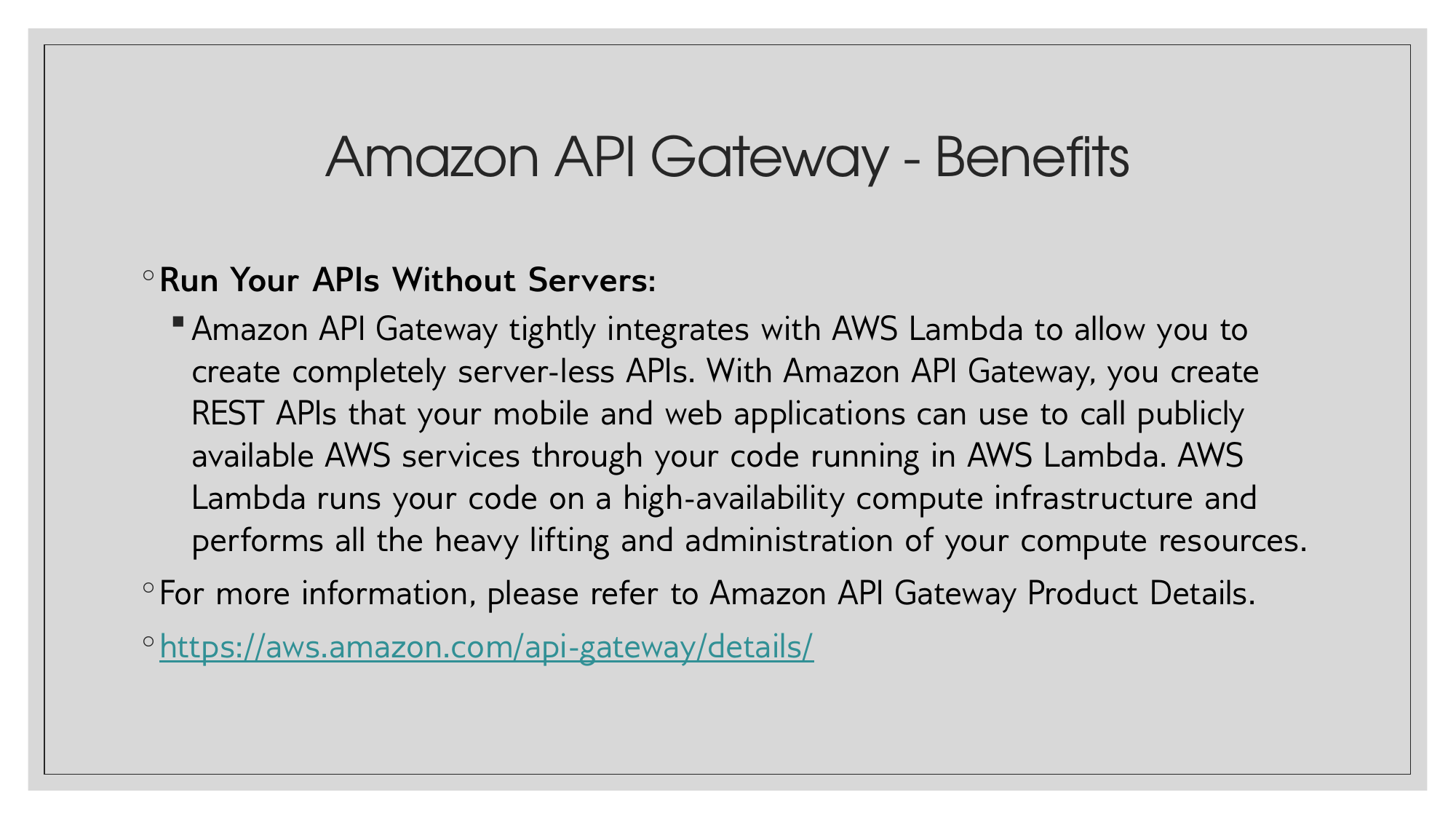

# Amazon API Gateway - Benefits
Run Your APIs Without Servers:
Amazon API Gateway tightly integrates with AWS Lambda to allow you to create completely server-less APIs. With Amazon API Gateway, you create REST APIs that your mobile and web applications can use to call publicly available AWS services through your code running in AWS Lambda. AWS Lambda runs your code on a high-availability compute infrastructure and performs all the heavy lifting and administration of your compute resources.
For more information, please refer to Amazon API Gateway Product Details.
https://aws.amazon.com/api-gateway/details/